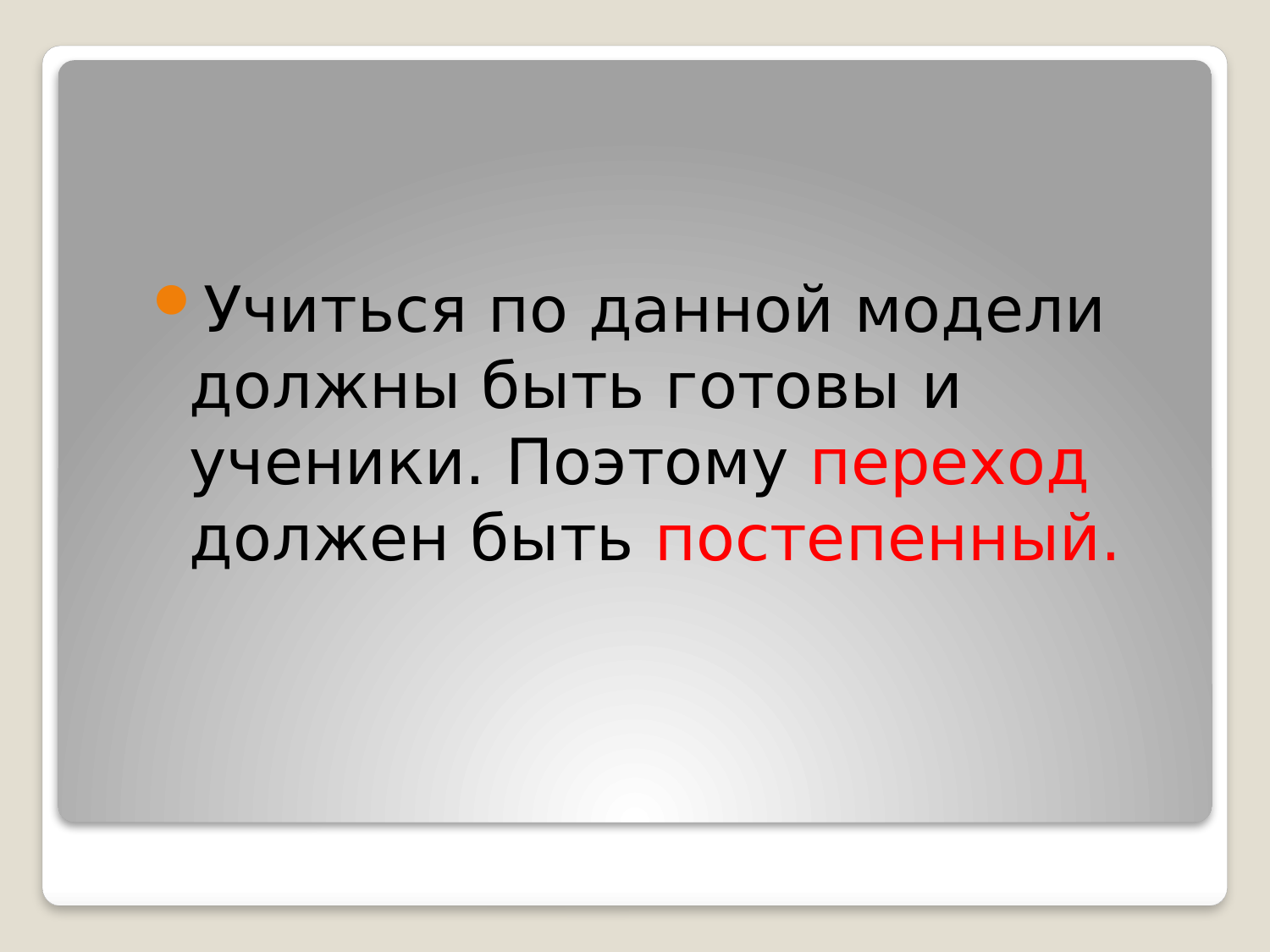

Учиться по данной модели должны быть готовы и ученики. Поэтому переход должен быть постепенный.
#